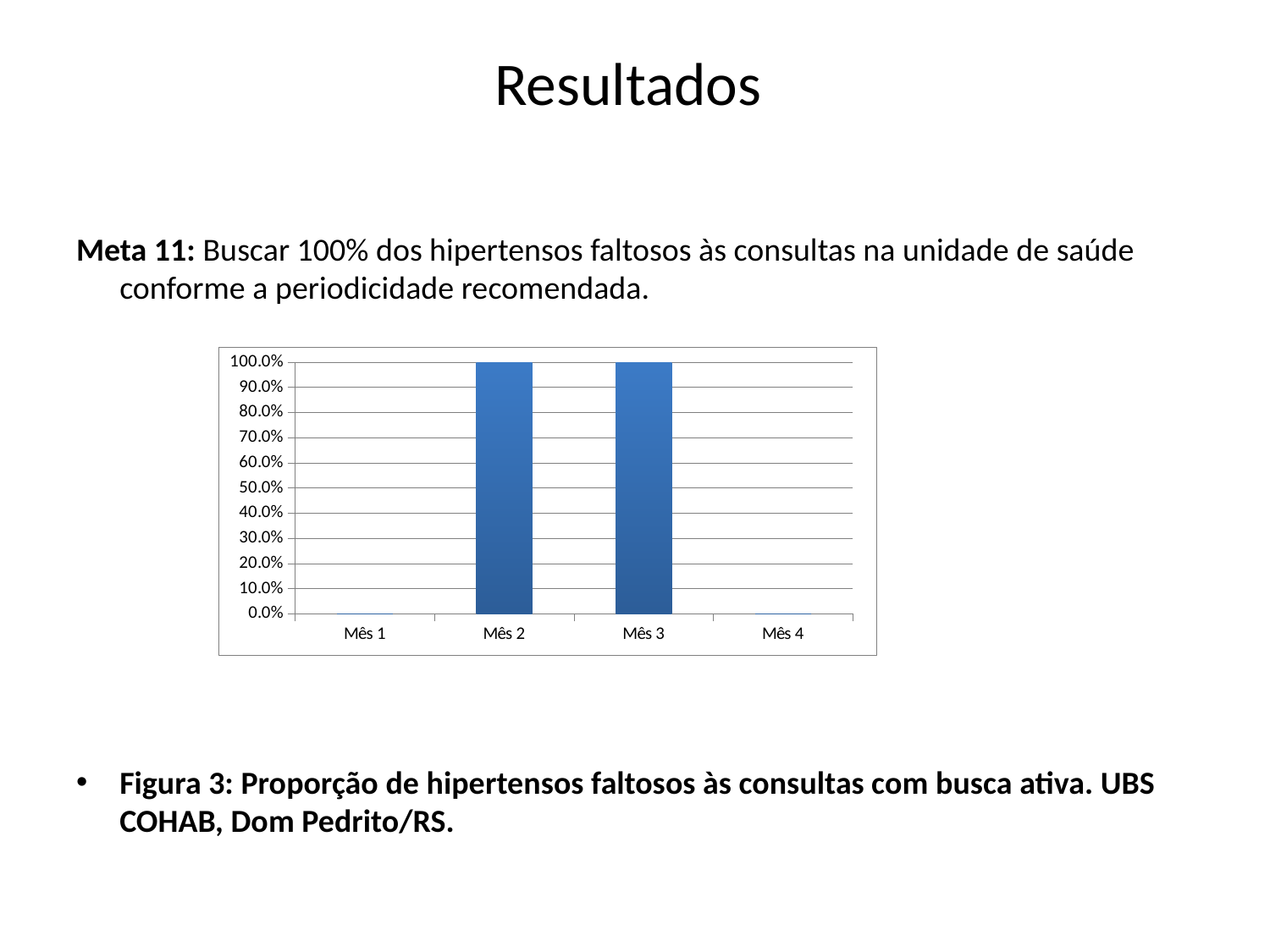

# Resultados
Meta 11: Buscar 100% dos hipertensos faltosos às consultas na unidade de saúde conforme a periodicidade recomendada.

Figura 3: Proporção de hipertensos faltosos às consultas com busca ativa. UBS COHAB, Dom Pedrito/RS.

### Chart

| Category | Proporção de hipertensos faltosos às consultas com busca ativa  |
|---|---|
| Mês 1 | 0.0 |
| Mês 2 | 1.0 |
| Mês 3 | 1.0 |
| Mês 4 | 0.0 |